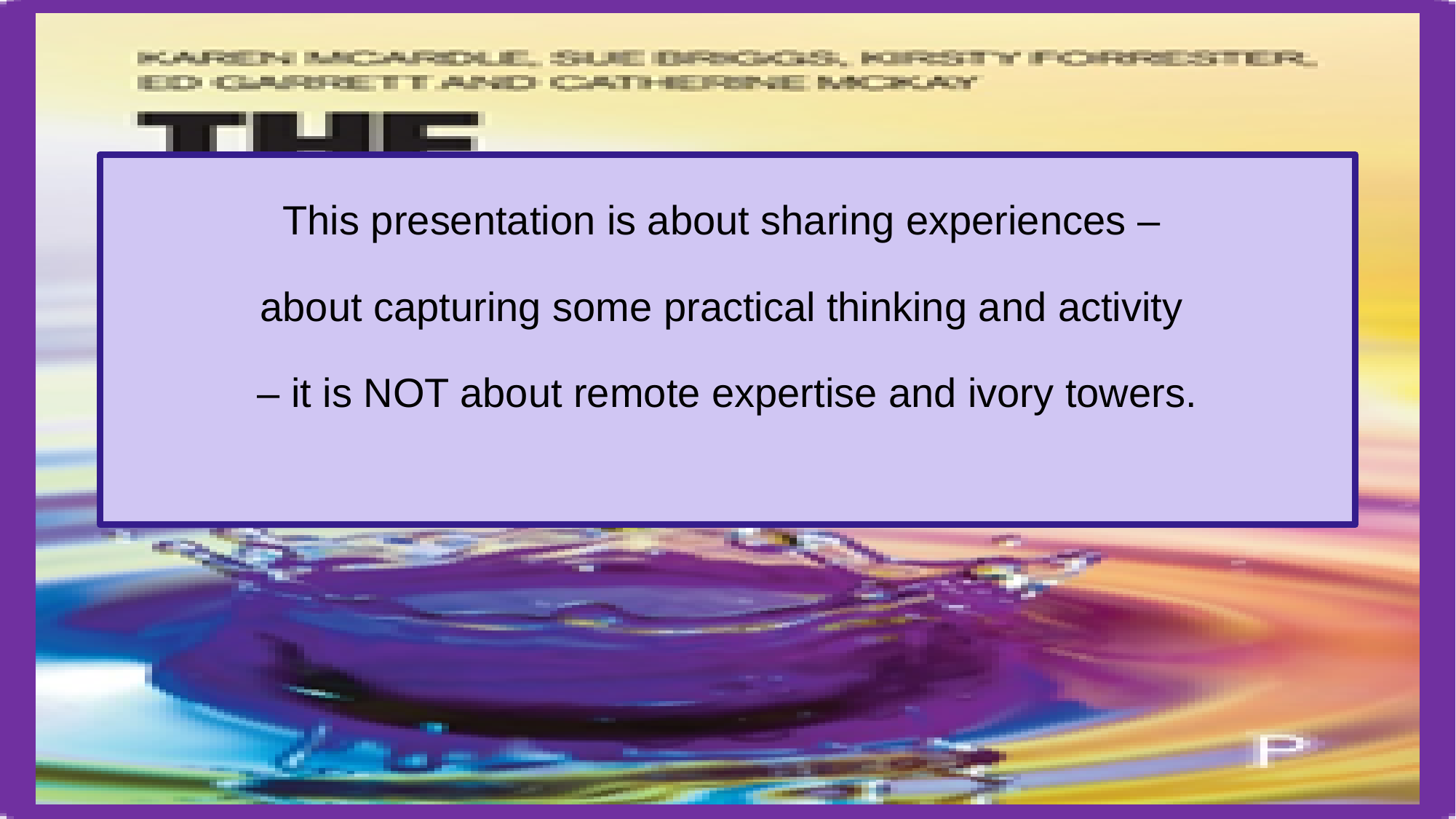

This presentation is about sharing experiences –
about capturing some practical thinking and activity
– it is NOT about remote expertise and ivory towers.